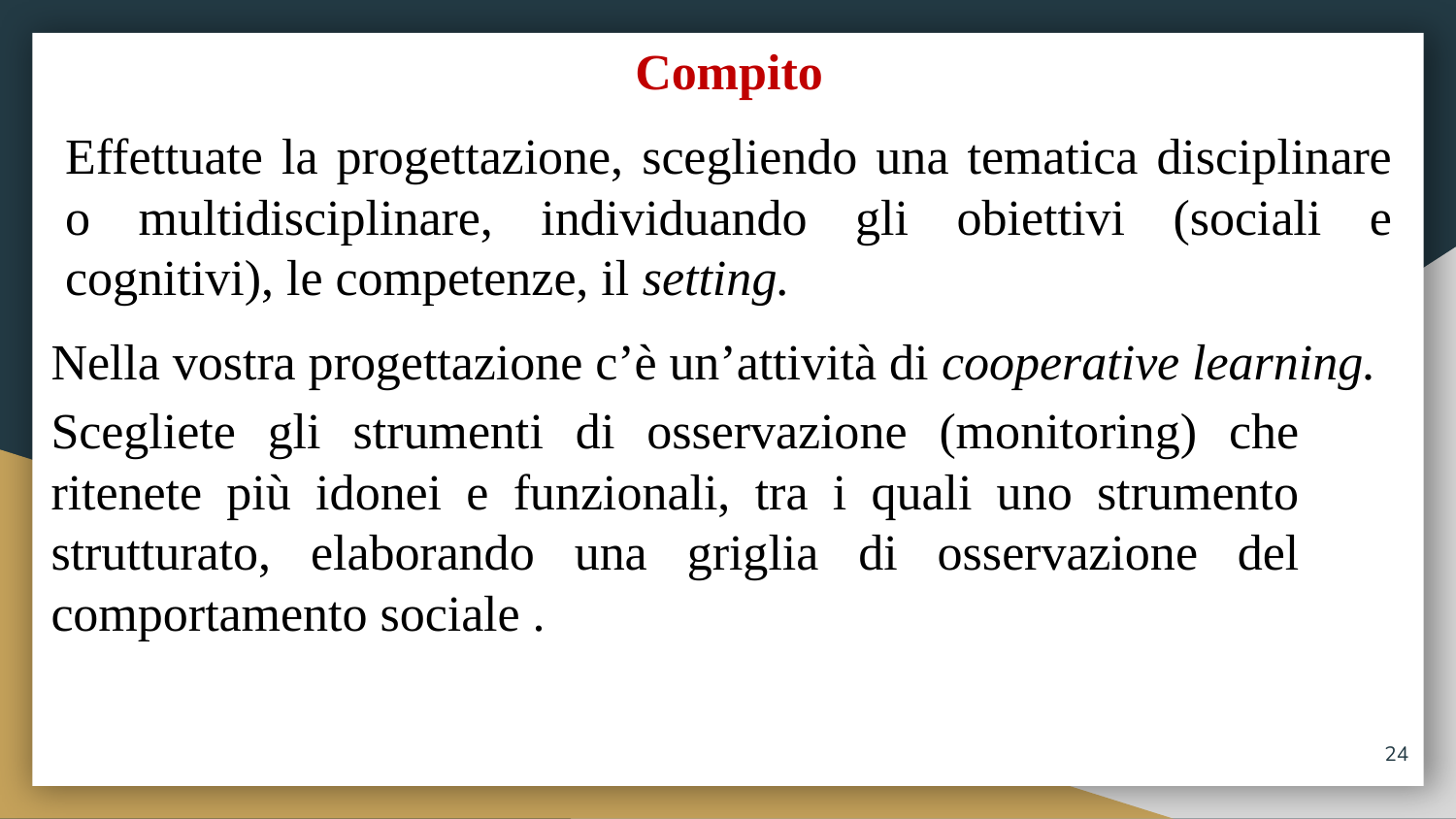

# Compito
Effettuate la progettazione, scegliendo una tematica disciplinare o multidisciplinare, individuando gli obiettivi (sociali e cognitivi), le competenze, il setting.
Nella vostra progettazione c’è un’attività di cooperative learning.
Scegliete gli strumenti di osservazione (monitoring) che ritenete più idonei e funzionali, tra i quali uno strumento strutturato, elaborando una griglia di osservazione del comportamento sociale .

24